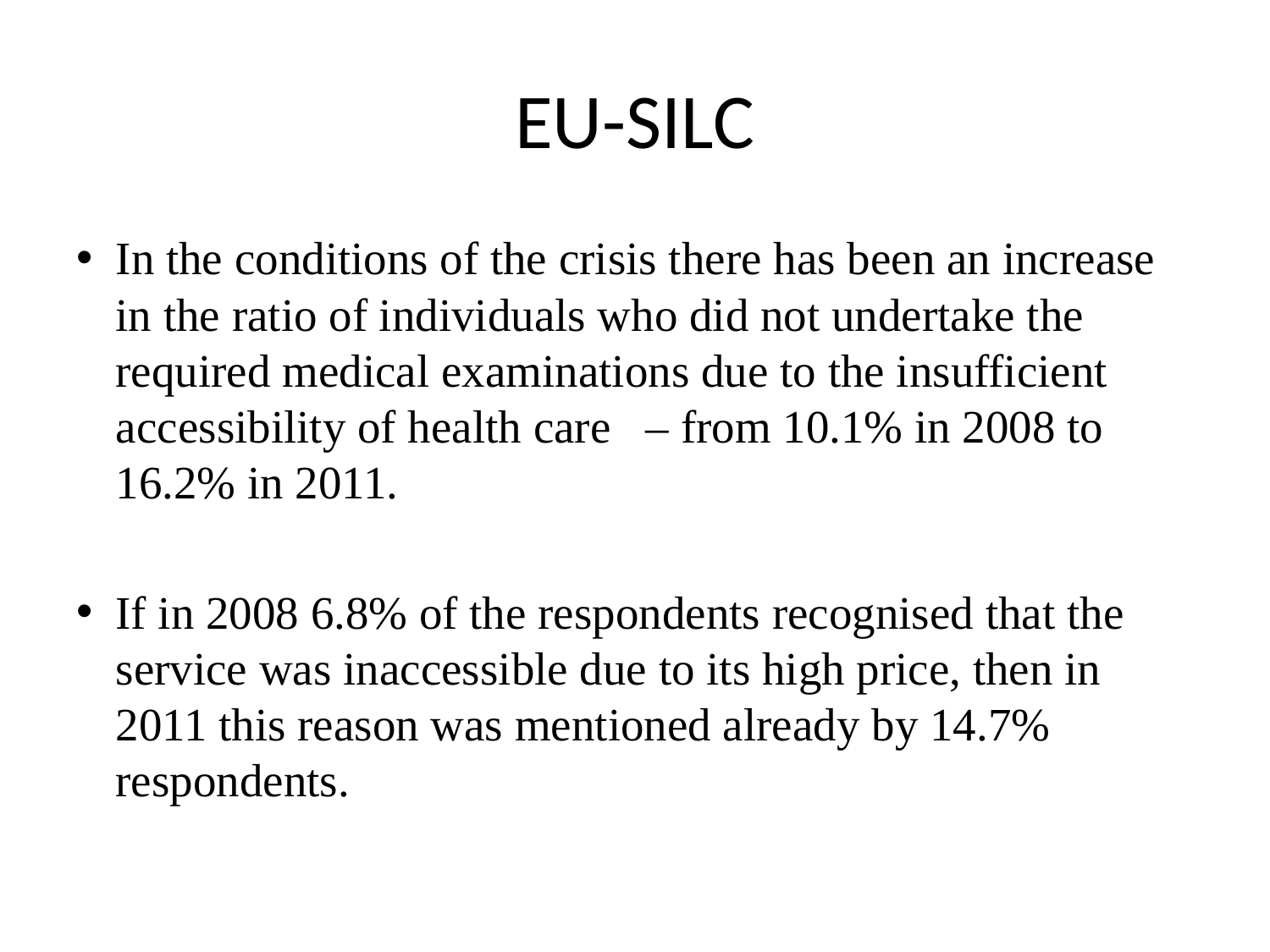

# EU-SILC
In the conditions of the crisis there has been an increase in the ratio of individuals who did not undertake the required medical examinations due to the insufficient accessibility of health care   – from 10.1% in 2008 to 16.2% in 2011.

If in 2008 6.8% of the respondents recognised that the service was inaccessible due to its high price, then in 2011 this reason was mentioned already by 14.7% respondents.